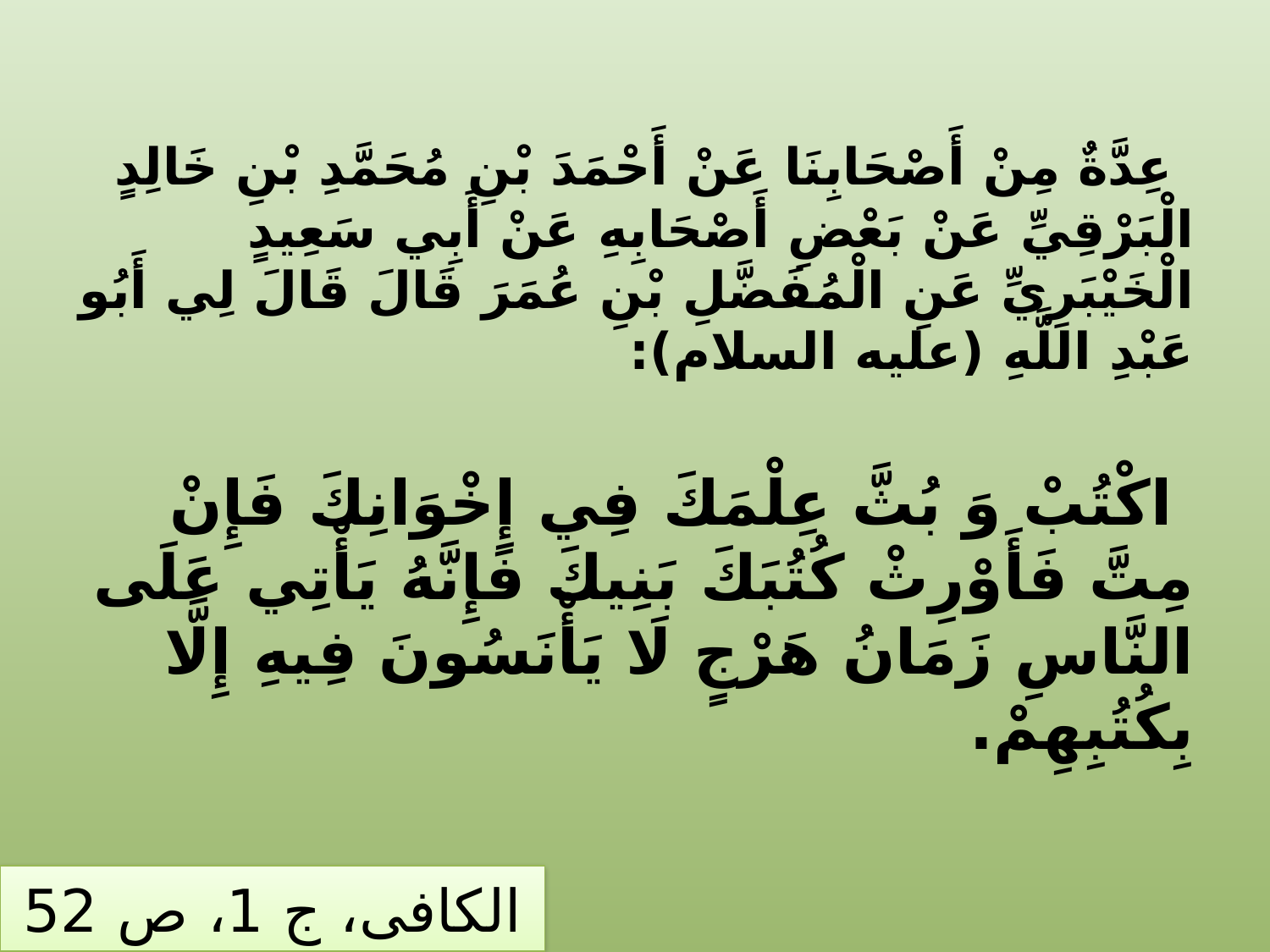

عِدَّةٌ مِنْ أَصْحَابِنَا عَنْ أَحْمَدَ بْنِ مُحَمَّدِ بْنِ خَالِدٍ الْبَرْقِيِّ عَنْ بَعْضِ أَصْحَابِهِ عَنْ أَبِي سَعِيدٍ الْخَيْبَرِيِّ عَنِ الْمُفَضَّلِ بْنِ عُمَرَ قَالَ قَالَ لِي أَبُو عَبْدِ اللَّهِ (علیه السلام):

‏ اكْتُبْ وَ بُثَّ عِلْمَكَ فِي إِخْوَانِكَ فَإِنْ مِتَّ فَأَوْرِثْ كُتُبَكَ بَنِيكَ فَإِنَّهُ يَأْتِي عَلَى النَّاسِ زَمَانُ هَرْجٍ لَا يَأْنَسُونَ فِيهِ إِلَّا بِكُتُبِهِمْ.
# الکافی، ج 1، ص 52